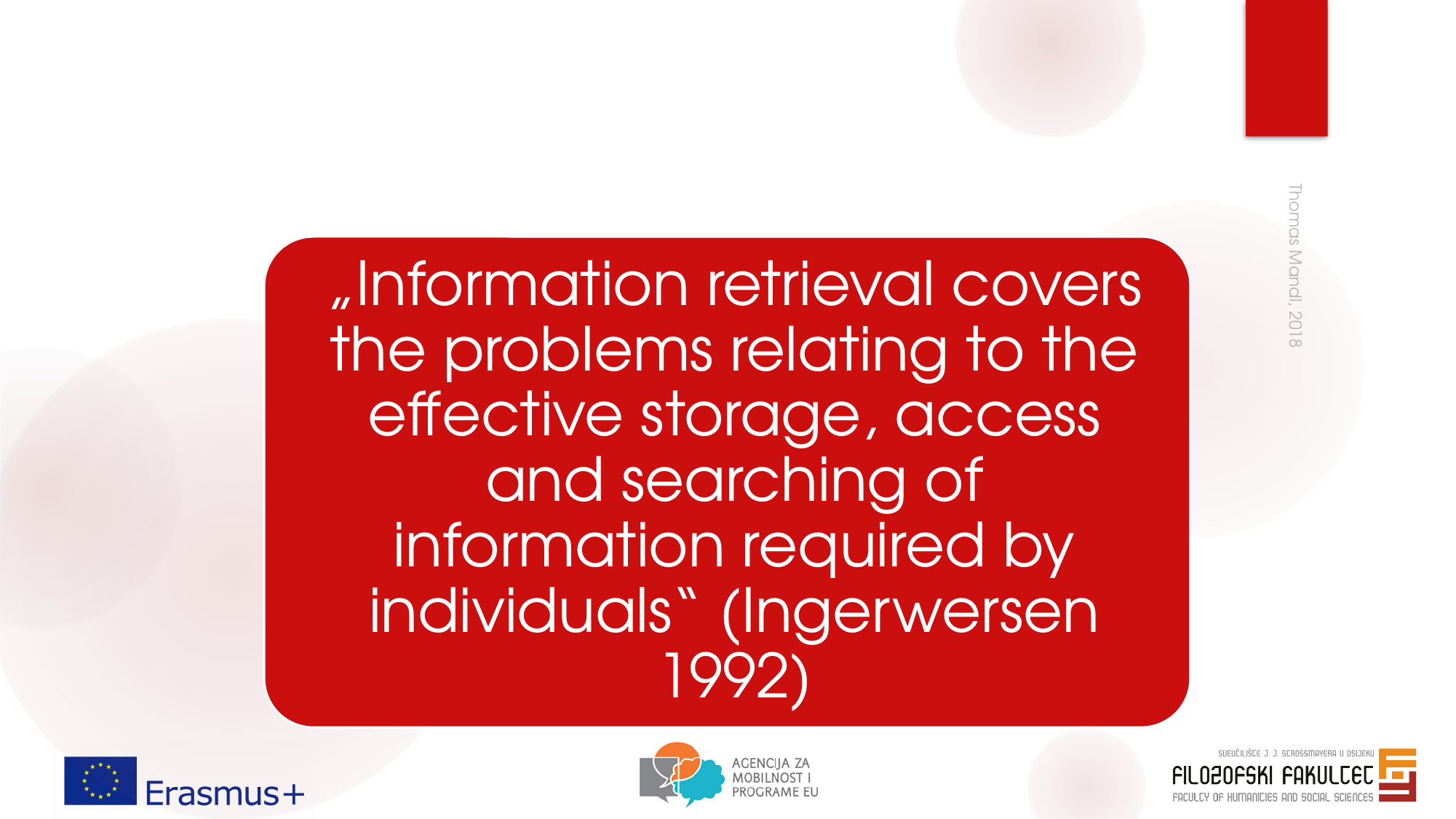

#
„Information retrieval covers the problems relating to the effective storage, access and searching of information required by individuals“ (Ingerwersen 1992)
Thomas Mandl, 2018